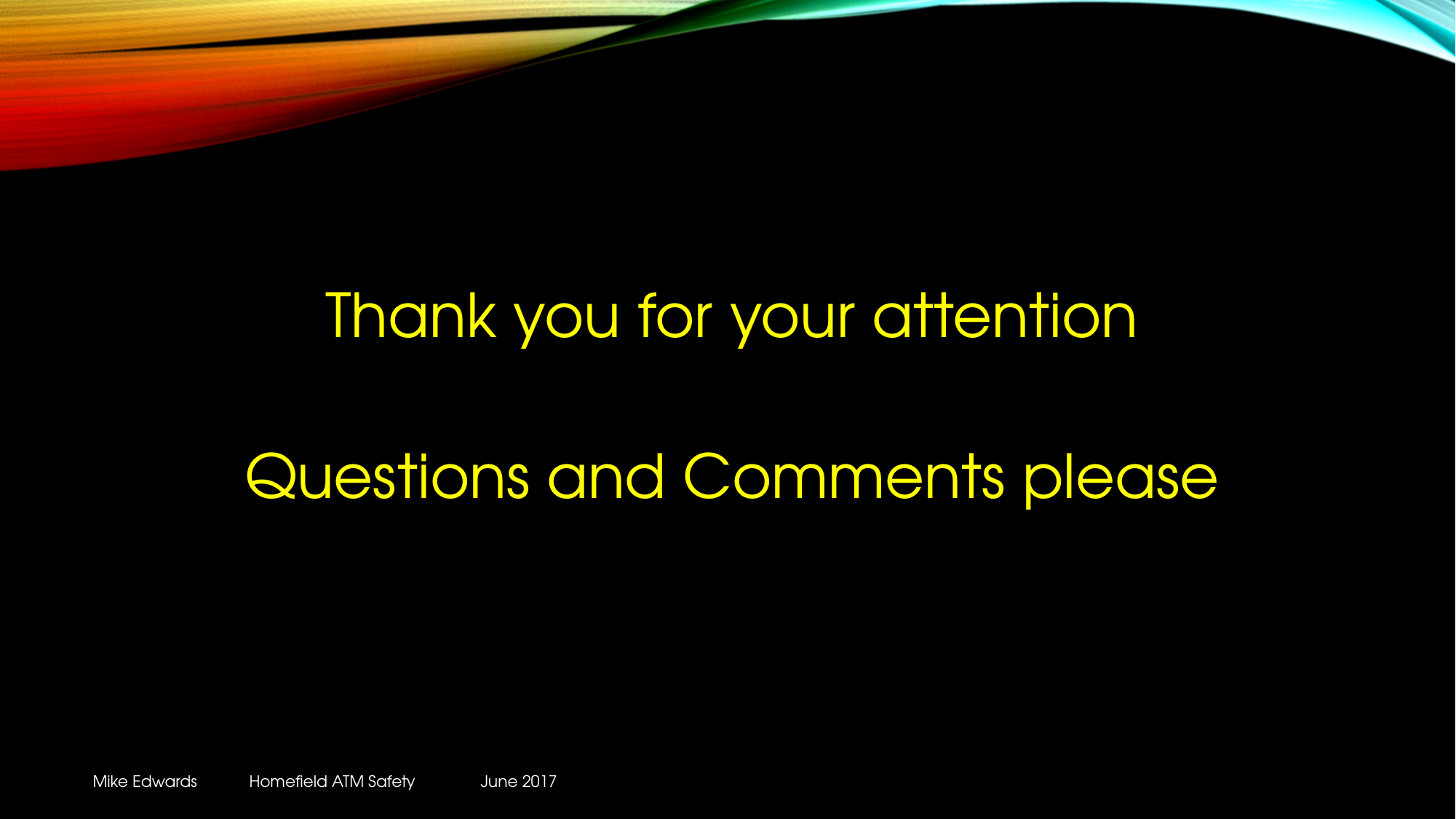

#

Thank you for your attention

Questions and Comments please
Mike Edwards            Homefield ATM Safety               June 2017